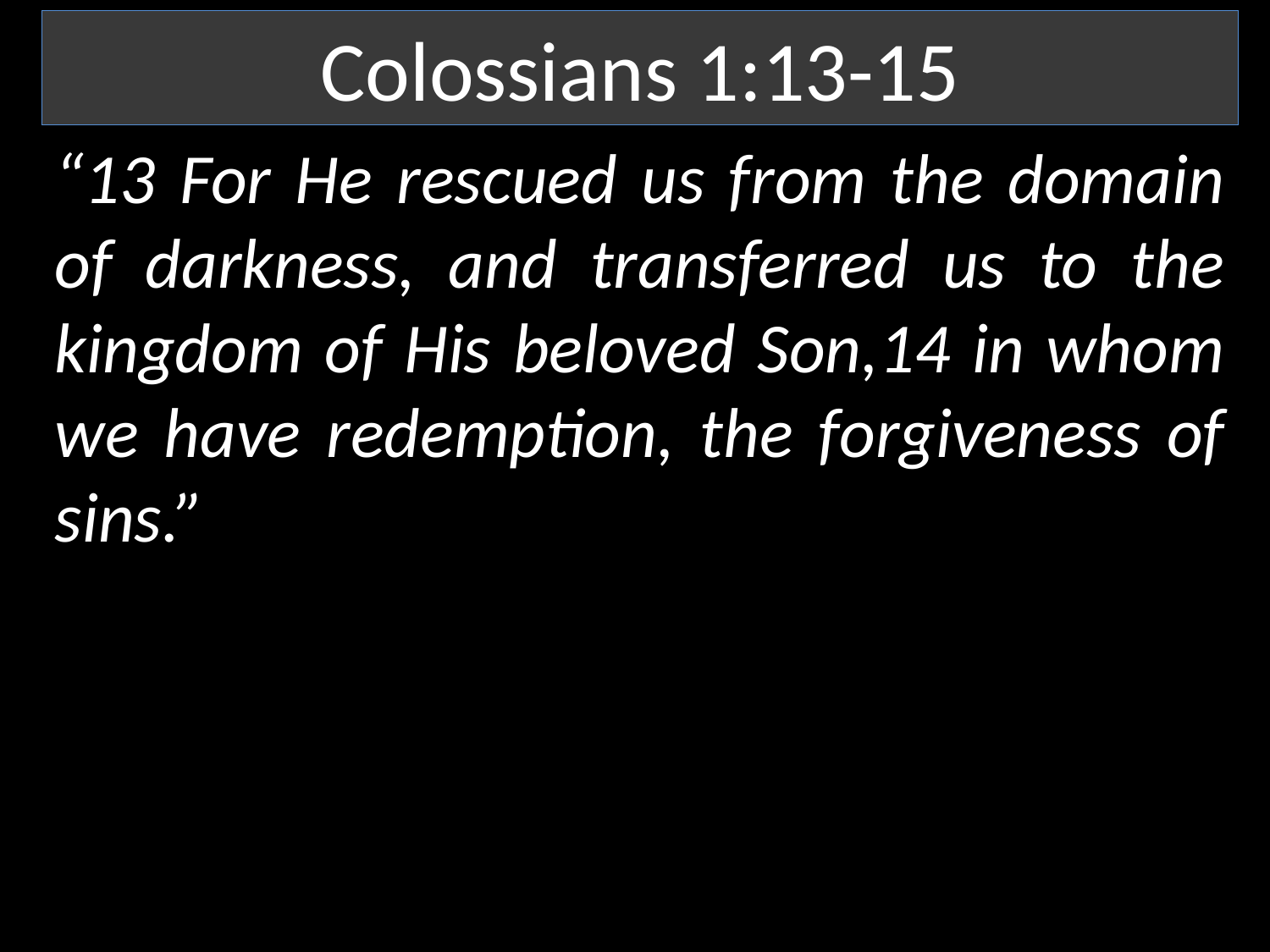

Colossians 1:13-15
“13 For He rescued us from the domain of darkness, and transferred us to the kingdom of His beloved Son,14 in whom we have redemption, the forgiveness of sins.”